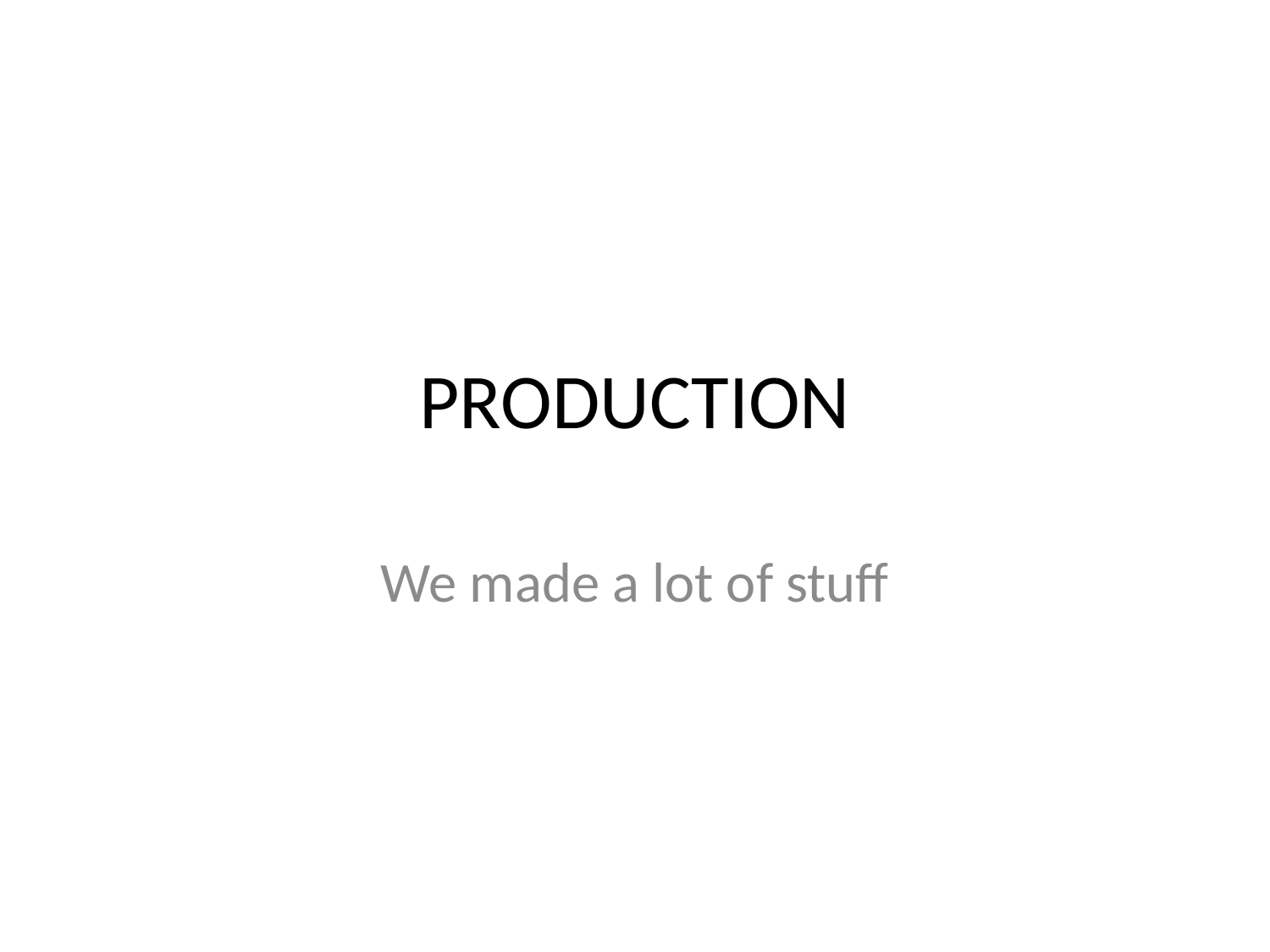

# PRODUCTION
We made a lot of stuff